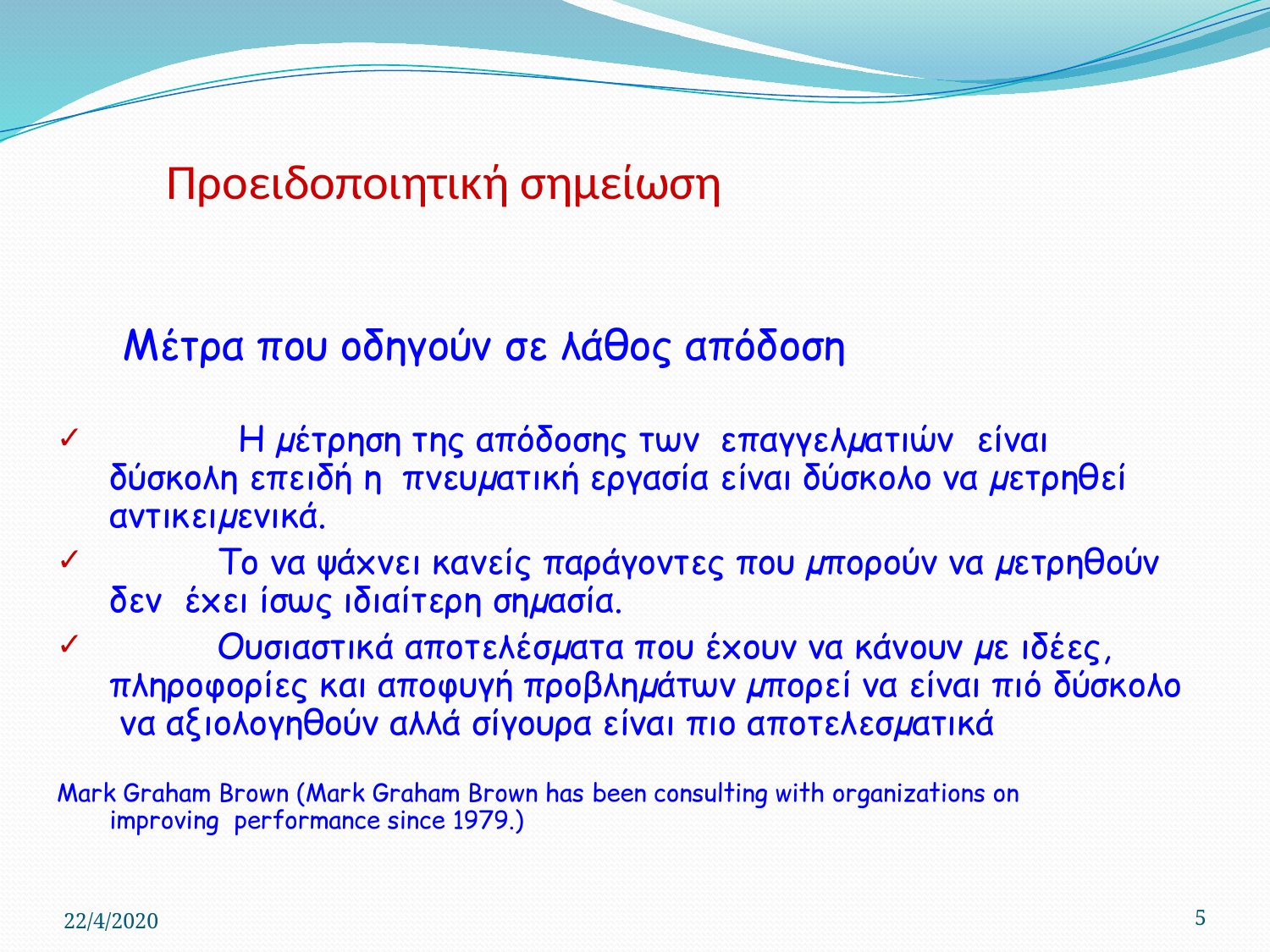

# Προειδοποιητική σηµείωση
Μέτρα που οδηγούν σε λάθος απόδοση
	Η µέτρηση της απόδοσης των	επαγγελµατιών	είναι δύσκολη επειδή η  πνευµατική εργασία είναι δύσκολο να µετρηθεί αντικειµενικά.
	Το να ψάχνει κανείς παράγοντες που µπορούν να µετρηθούν δεν  έχει ίσως ιδιαίτερη σηµασία.
	Ουσιαστικά αποτελέσµατα που έχουν να κάνουν µε ιδέες,  πληροφορίες και αποφυγή προβληµάτων µπορεί να είναι πιό δύσκολο  να αξιολογηθούν αλλά σίγουρα είναι πιο αποτελεσµατικά

Mark Graham Brown (Mark Graham Brown has been consulting with organizations on improving  performance since 1979.)
22/4/2020
5